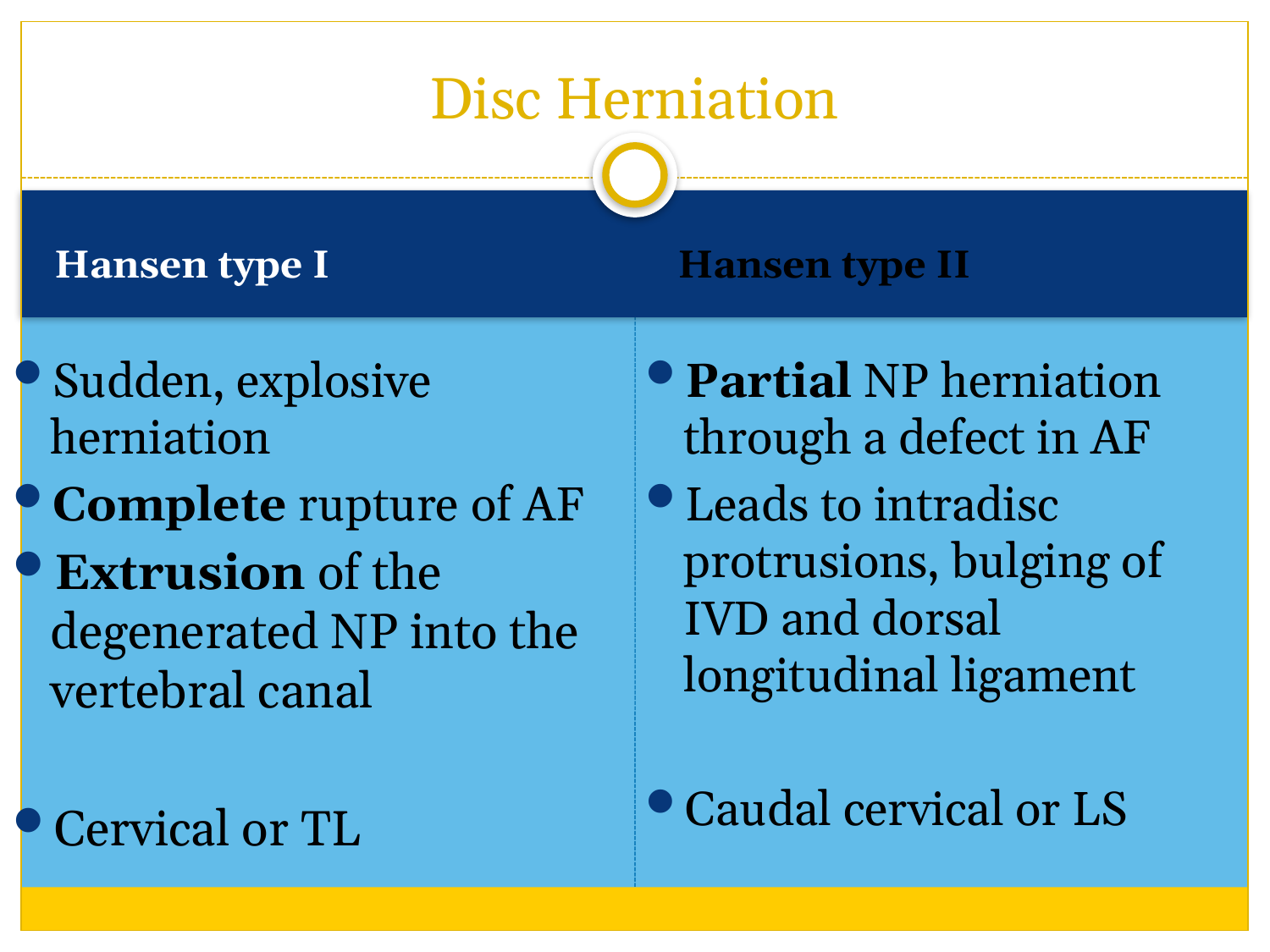

# Disc Herniation
Hansen type I
Hansen type II
Sudden, explosive herniation
Complete rupture of AF
Extrusion of the degenerated NP into the vertebral canal

Cervical or TL
Partial NP herniation through a defect in AF
Leads to intradisc protrusions, bulging of IVD and dorsal longitudinal ligament

Caudal cervical or LS